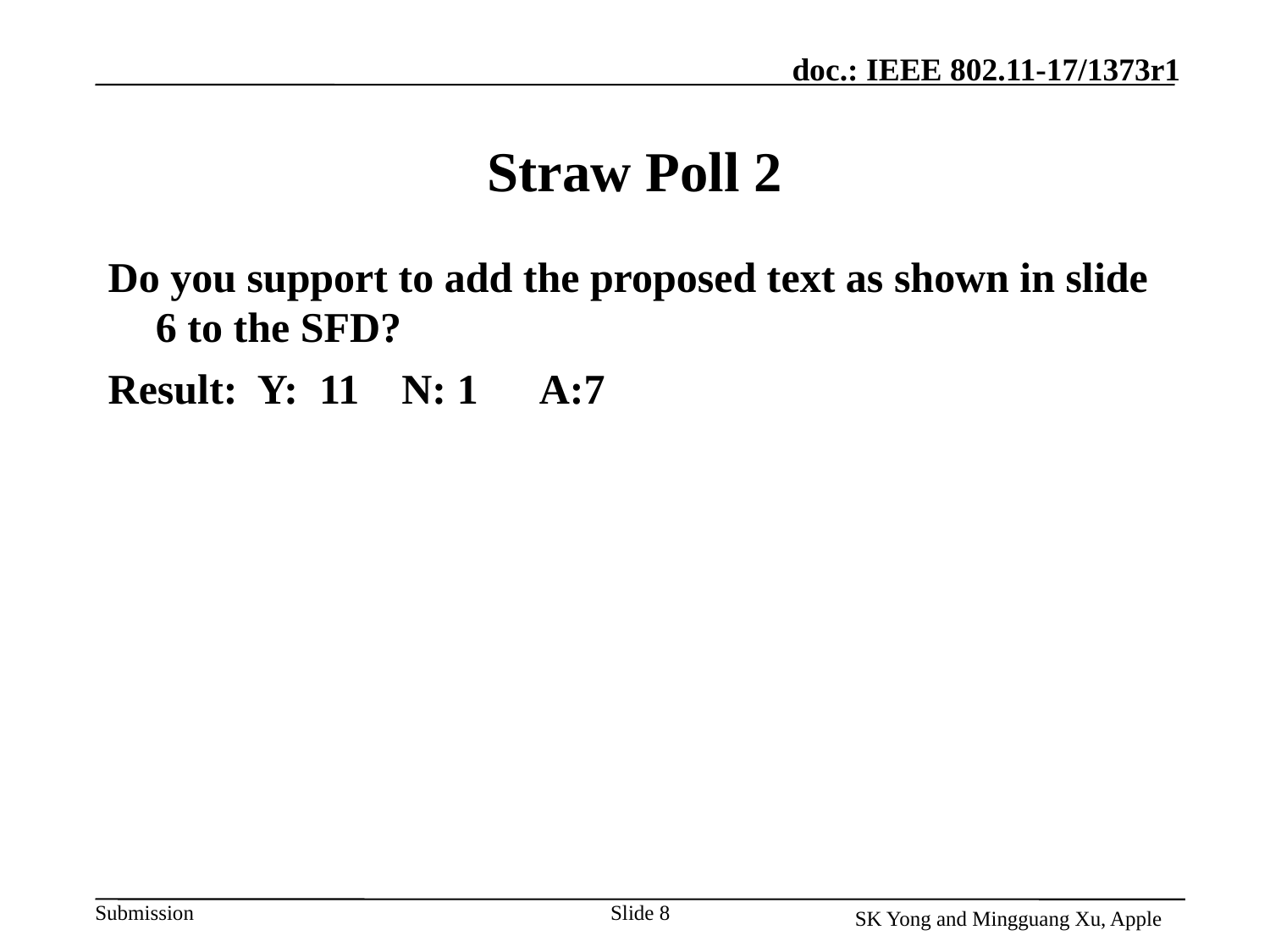

# Straw Poll 2
Do you support to add the proposed text as shown in slide 6 to the SFD?
Result:  Y:  11    N: 1      A:7
Slide 8
SK Yong and Mingguang Xu, Apple